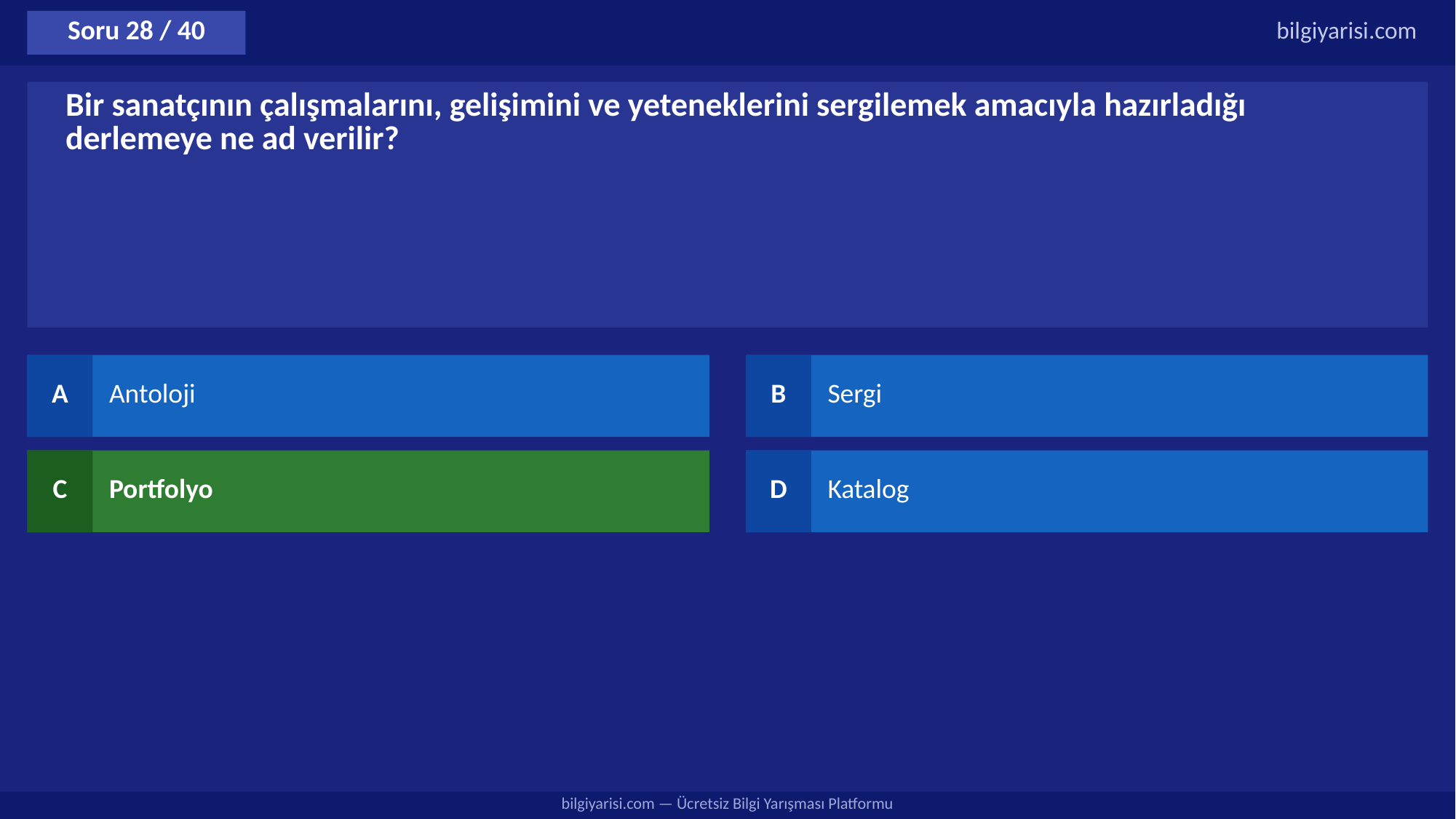

Soru 28 / 40
bilgiyarisi.com

Bir sanatçının çalışmalarını, gelişimini ve yeteneklerini sergilemek amacıyla hazırladığı derlemeye ne ad verilir?

A
Antoloji

B
Sergi

C
Portfolyo

D
Katalog
bilgiyarisi.com — Ücretsiz Bilgi Yarışması Platformu